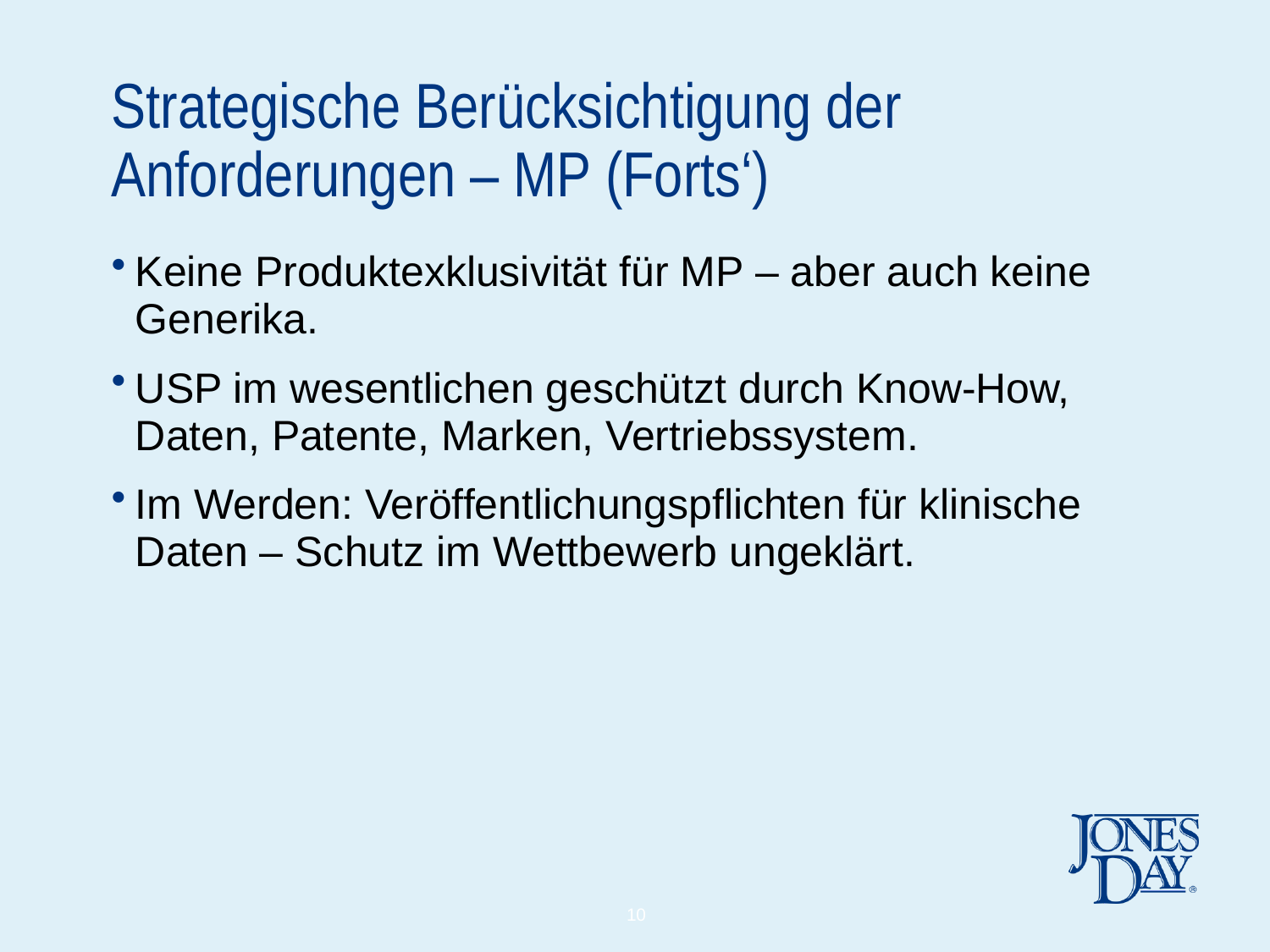

# Strategische Berücksichtigung der Anforderungen – MP (Forts‘)
Keine Produktexklusivität für MP – aber auch keine Generika.
USP im wesentlichen geschützt durch Know-How, Daten, Patente, Marken, Vertriebssystem.
Im Werden: Veröffentlichungspflichten für klinische Daten – Schutz im Wettbewerb ungeklärt.
10